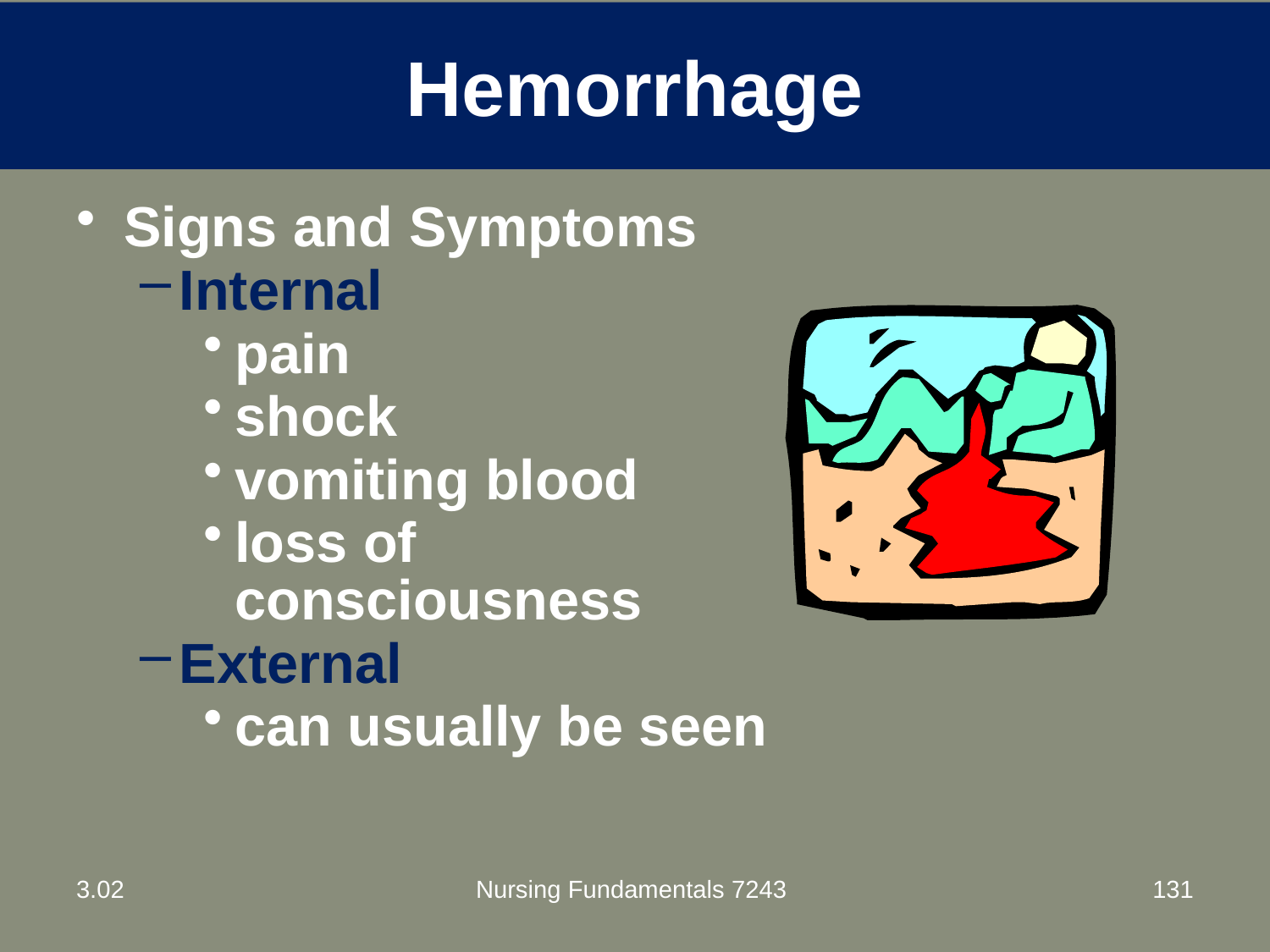

# Hemorrhage
Signs and Symptoms
Internal
pain
shock
vomiting blood
loss of consciousness
External
can usually be seen

3.02
Nursing Fundamentals 7243
131